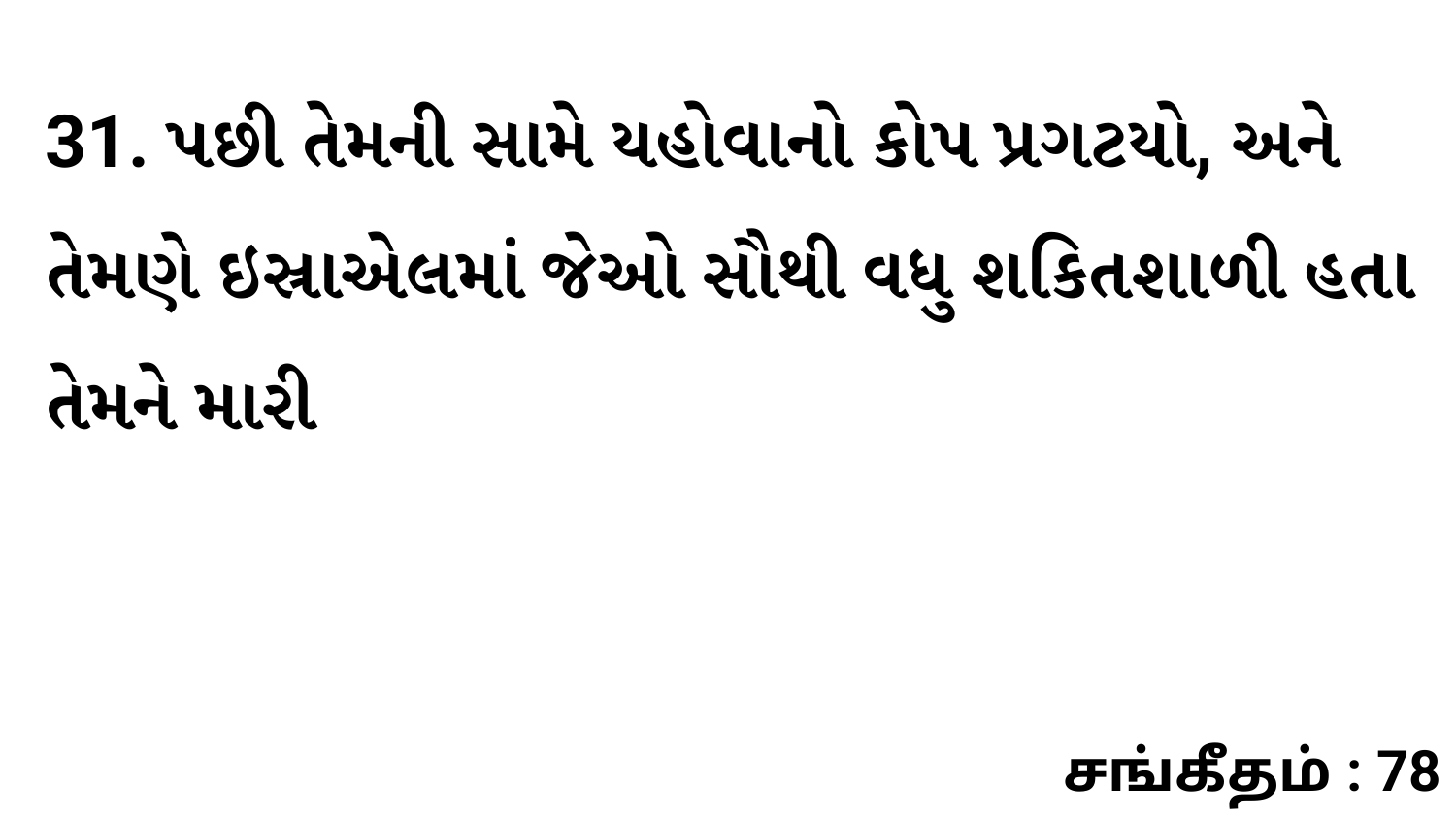

31. પછી તેમની સામે યહોવાનો કોપ પ્રગટયો, અને તેમણે ઇસ્રાએલમાં જેઓ સૌથી વધુ શકિતશાળી હતા તેમને મારી
சங்கீதம் : 78